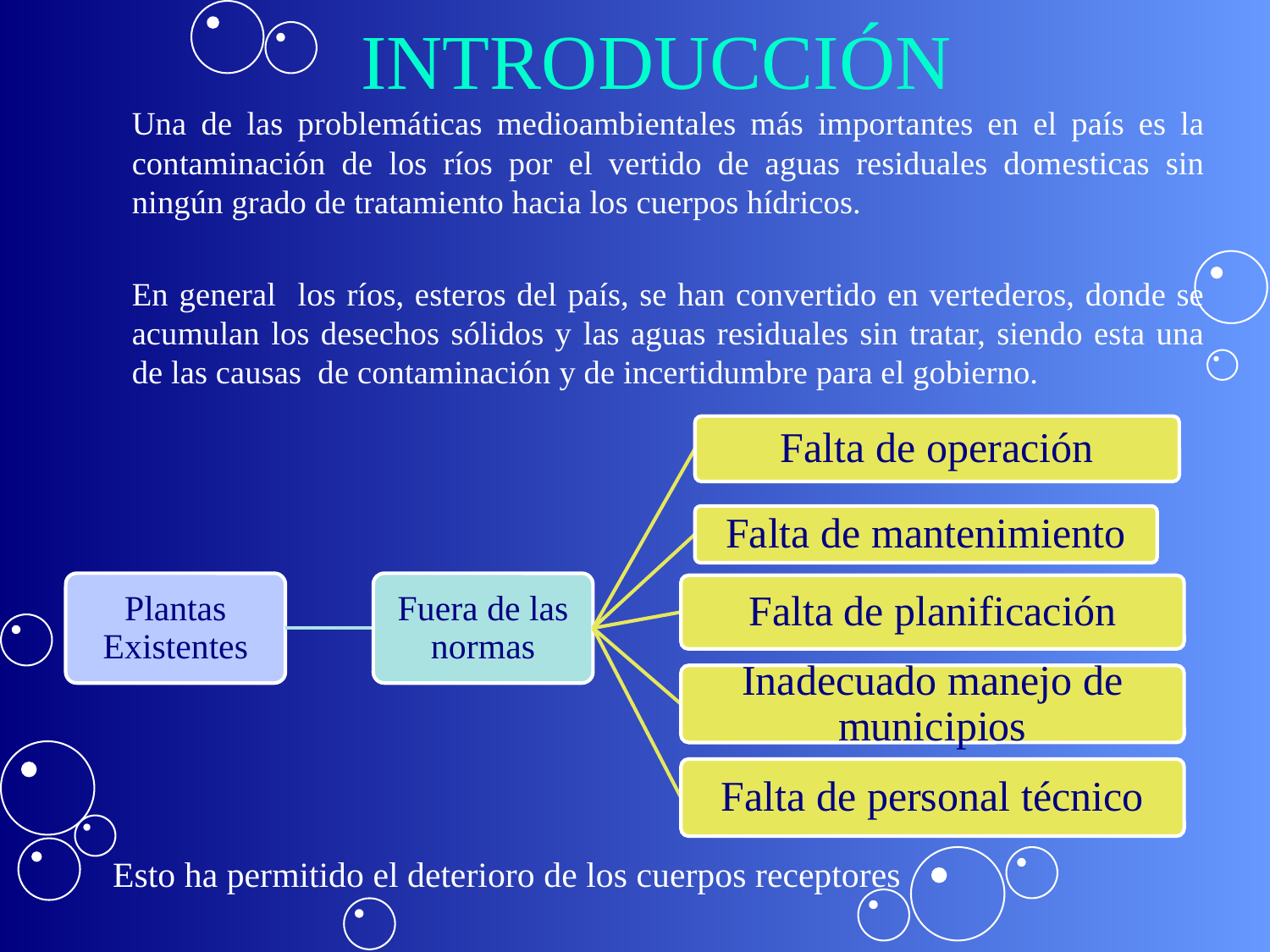

# INTRODUCCIÓN
	Una de las problemáticas medioambientales más importantes en el país es la contaminación de los ríos por el vertido de aguas residuales domesticas sin ningún grado de tratamiento hacia los cuerpos hídricos.

	En general  los ríos, esteros del país, se han convertido en vertederos, donde se acumulan los desechos sólidos y las aguas residuales sin tratar, siendo esta una de las causas  de contaminación y de incertidumbre para el gobierno.
Plantas Existentes

Fuera de las normas

Falta de operación

Falta de mantenimiento

Falta de planificación

Inadecuado manejo de municipios

Falta de personal técnico
Esto ha permitido el deterioro de los cuerpos receptores